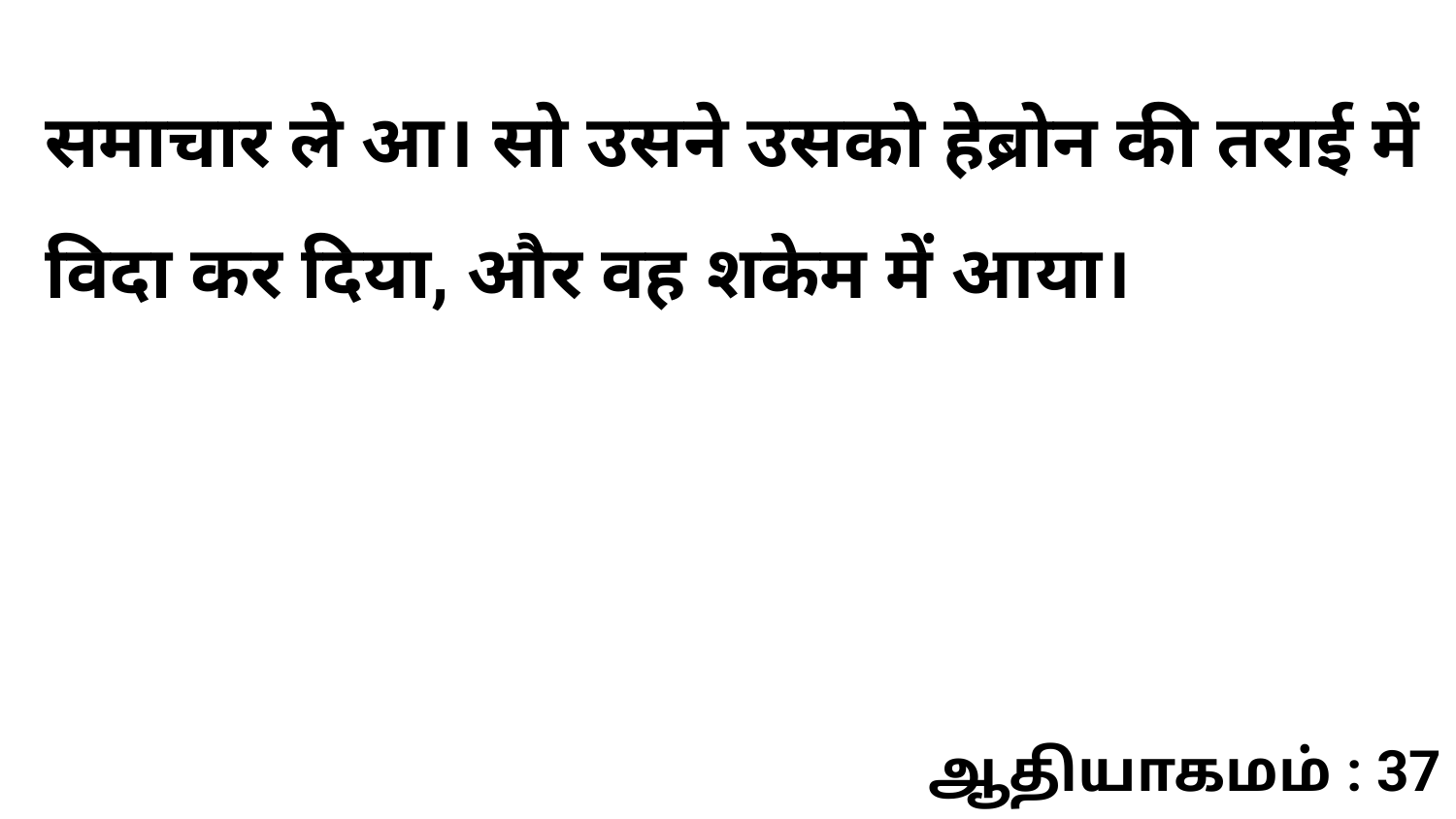

समाचार ले आ। सो उसने उसको हेब्रोन की तराई में विदा कर दिया, और वह शकेम में आया।
ஆதியாகமம் : 37